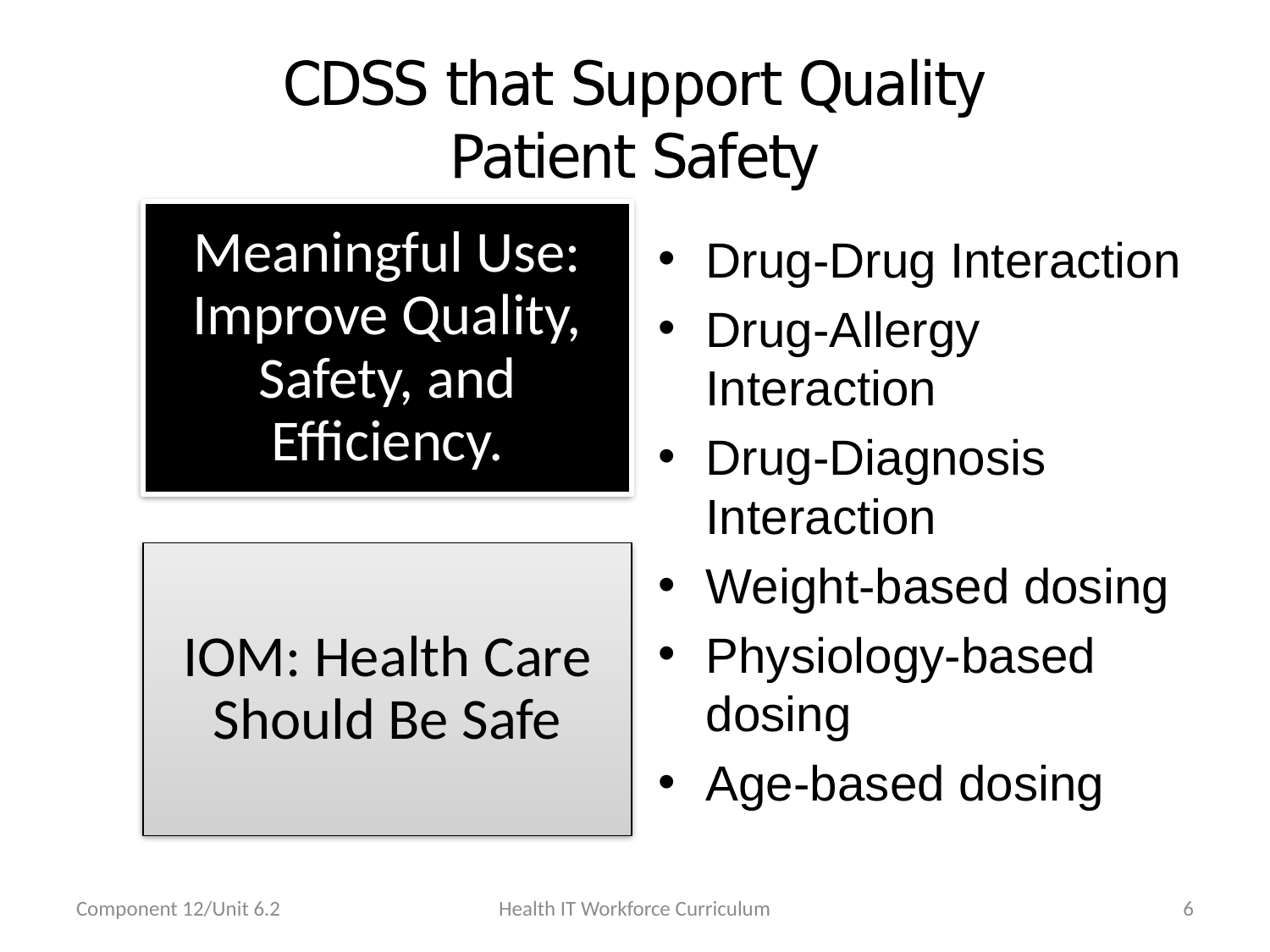

# CDSS that Support Quality Patient Safety
Meaningful Use: Improve Quality, Safety, and Efficiency.
IOM: Health Care Should Be Safe
Drug-Drug Interaction
Drug-Allergy Interaction
Drug-Diagnosis Interaction
Weight-based dosing
Physiology-based dosing
Age-based dosing

Component 12/Unit 6.2
Health IT Workforce Curriculum
6